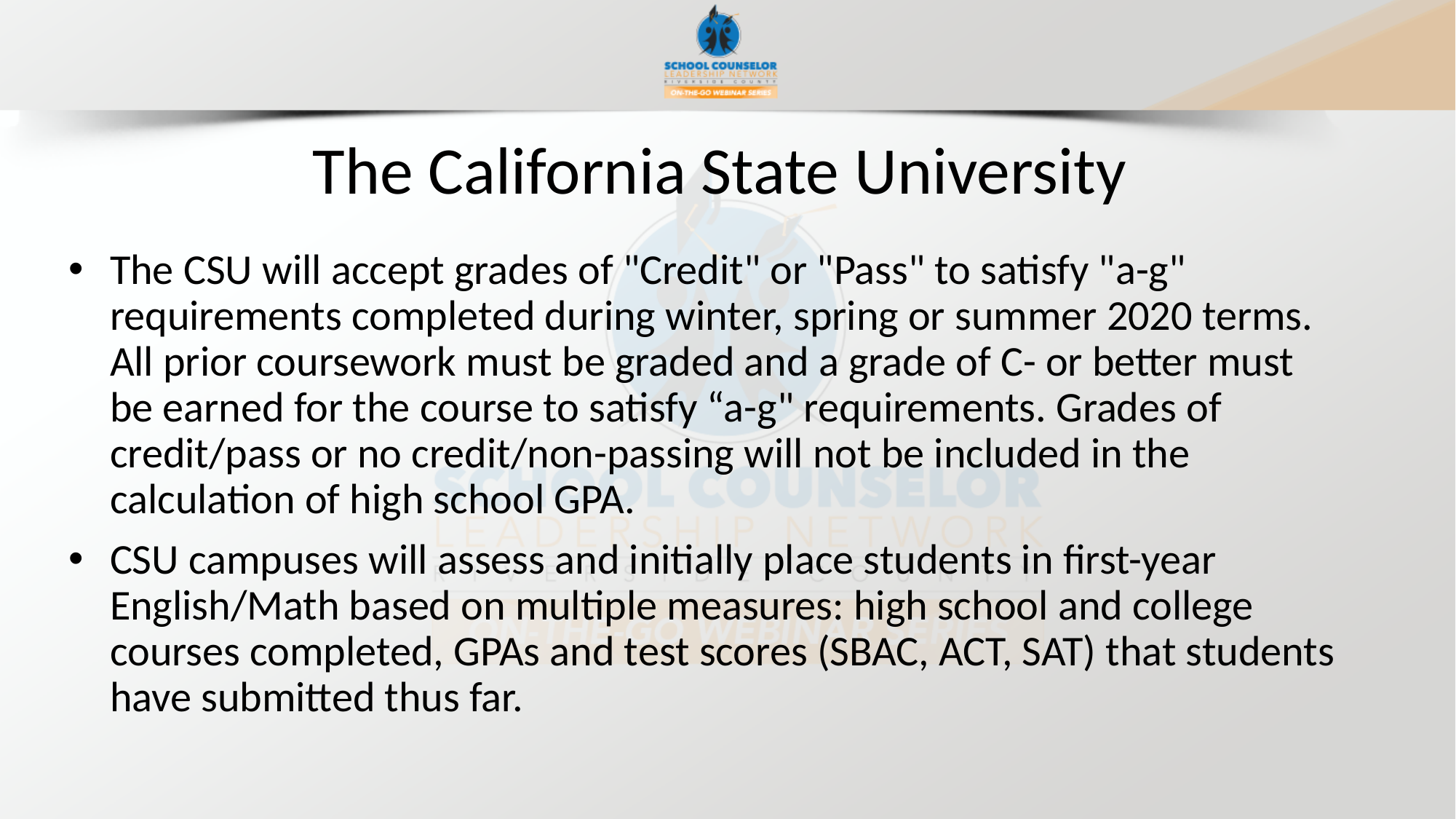

# The California State University

The CSU will accept grades of "Credit" or "Pass" to satisfy "a-g" requirements completed during winter, spring or summer 2020 terms. All prior coursework must be graded and a grade of C- or better must be earned for the course to satisfy “a-g" requirements. Grades of credit/pass or no credit/non-passing will not be included in the calculation of high school GPA.
CSU campuses will assess and initially place students in first-year English/Math based on multiple measures: high school and college courses completed, GPAs and test scores (SBAC, ACT, SAT) that students have submitted thus far.